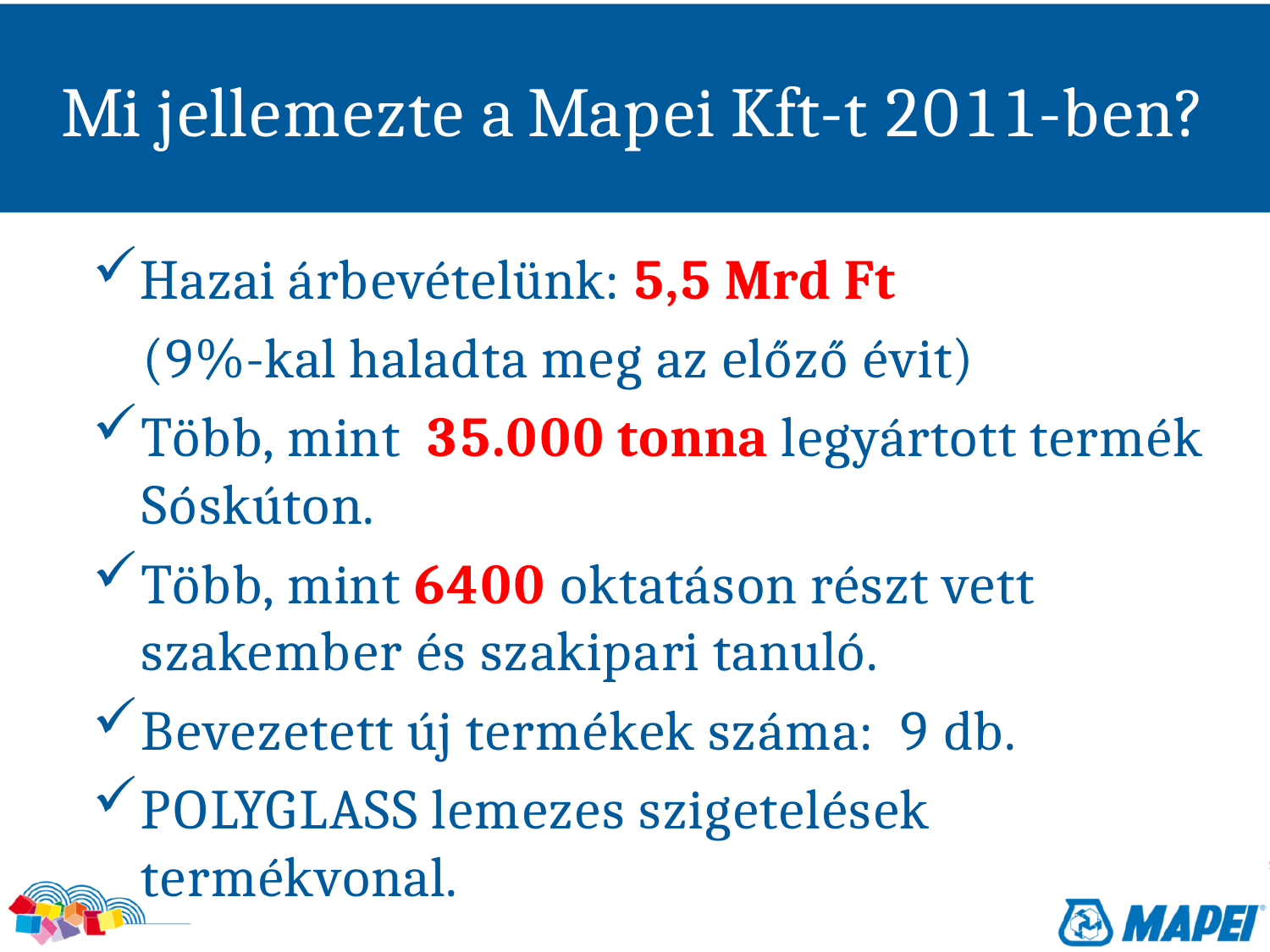

# Mi jellemezte a Mapei Kft-t 2011-ben?
Hazai árbevételünk: 5,5 Mrd Ft
    (9%-kal haladta meg az előző évit)
Több, mint  35.000 tonna legyártott termék Sóskúton.
Több, mint 6400 oktatáson részt vett szakember és szakipari tanuló.
Bevezetett új termékek száma:  9 db.
POLYGLASS lemezes szigetelések termékvonal.